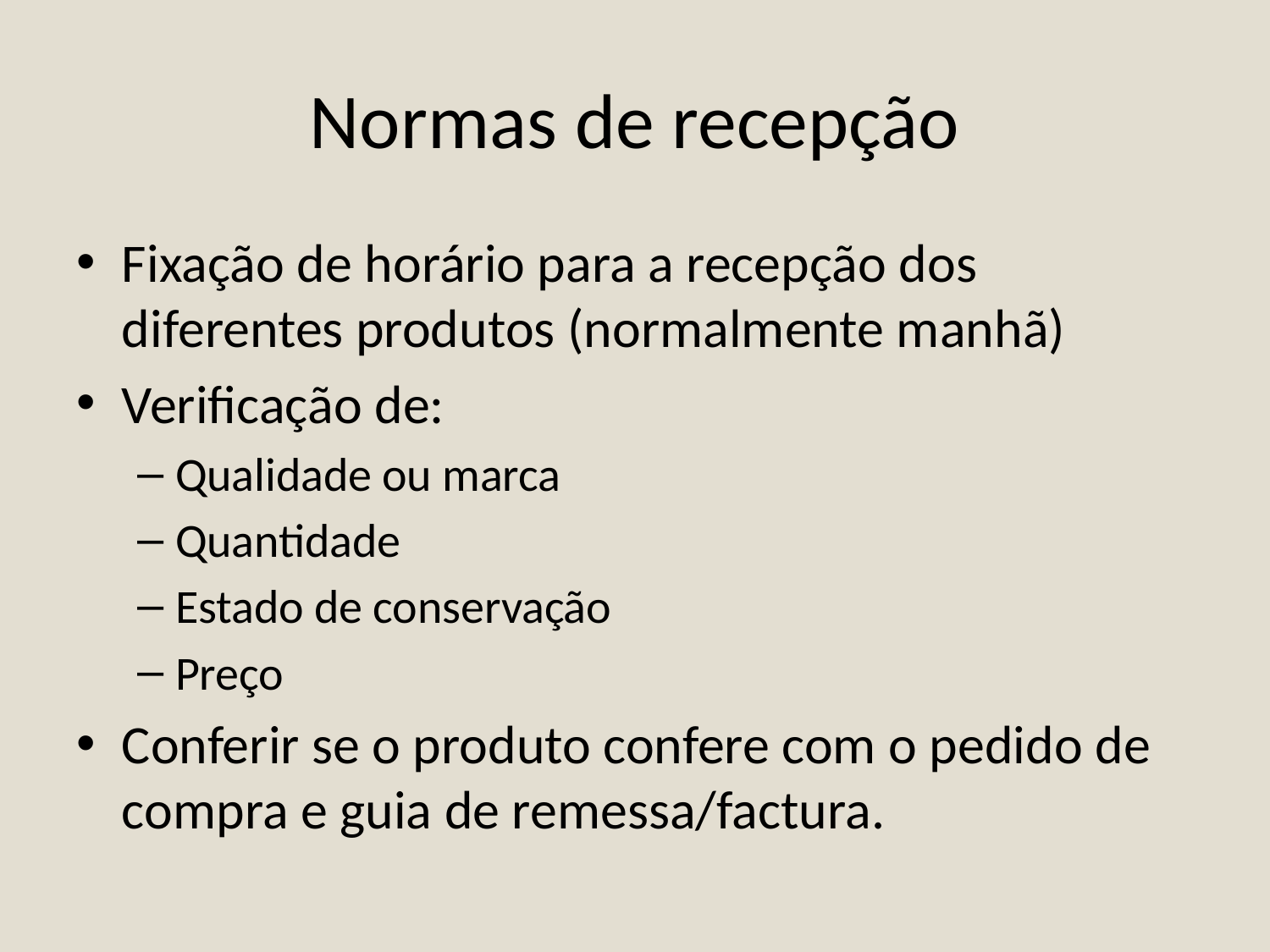

# Normas de recepção
Fixação de horário para a recepção dos diferentes produtos (normalmente manhã)
Verificação de:
Qualidade ou marca
Quantidade
Estado de conservação
Preço
Conferir se o produto confere com o pedido de compra e guia de remessa/factura.